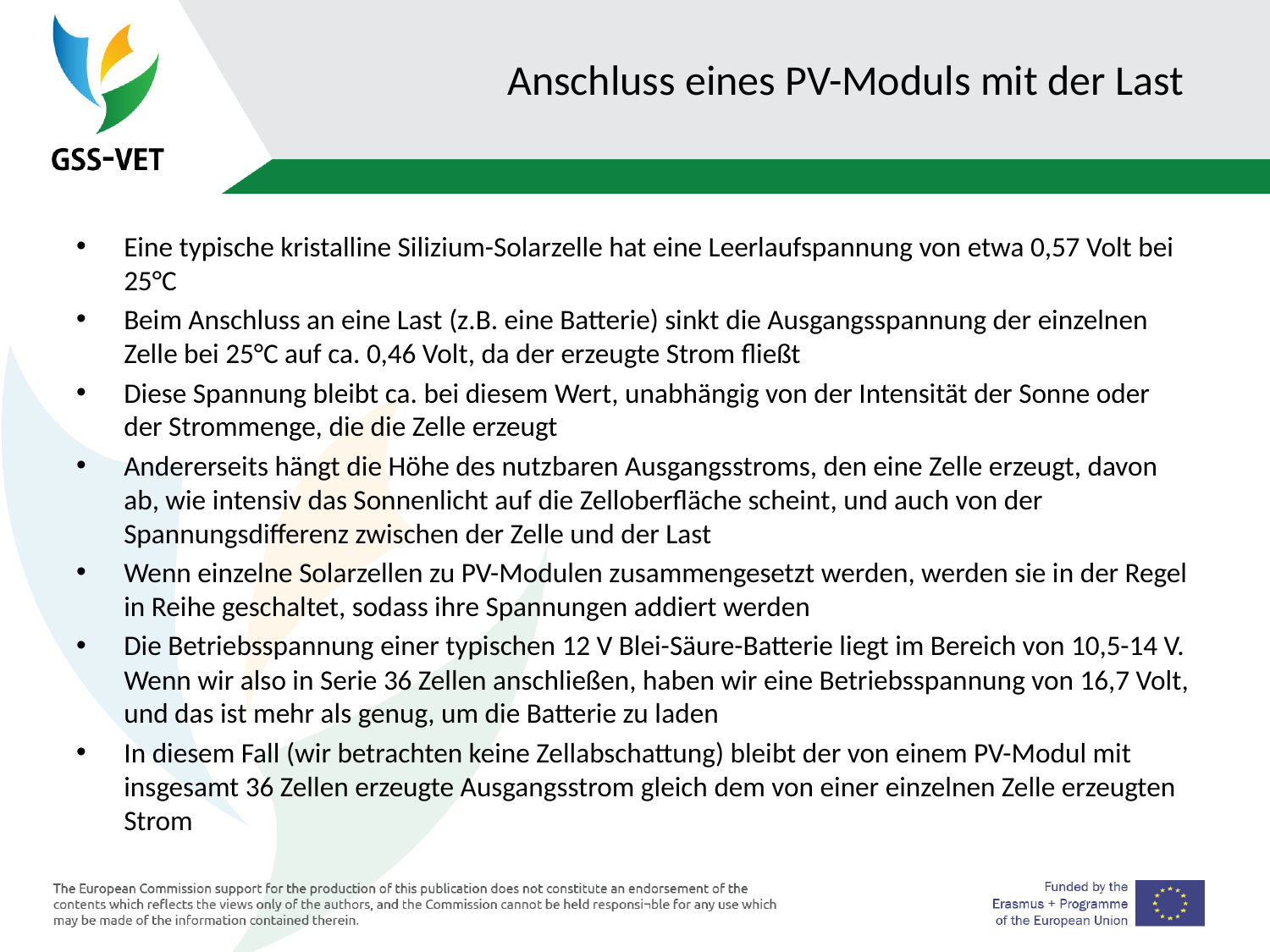

# Anschluss eines PV-Moduls mit der Last
Eine typische kristalline Silizium-Solarzelle hat eine Leerlaufspannung von etwa 0,57 Volt bei 25°C
Beim Anschluss an eine Last (z.B. eine Batterie) sinkt die Ausgangsspannung der einzelnen Zelle bei 25°C auf ca. 0,46 Volt, da der erzeugte Strom fließt
Diese Spannung bleibt ca. bei diesem Wert, unabhängig von der Intensität der Sonne oder der Strommenge, die die Zelle erzeugt
Andererseits hängt die Höhe des nutzbaren Ausgangsstroms, den eine Zelle erzeugt, davon ab, wie intensiv das Sonnenlicht auf die Zelloberfläche scheint, und auch von der Spannungsdifferenz zwischen der Zelle und der Last
Wenn einzelne Solarzellen zu PV-Modulen zusammengesetzt werden, werden sie in der Regel in Reihe geschaltet, sodass ihre Spannungen addiert werden
Die Betriebsspannung einer typischen 12 V Blei-Säure-Batterie liegt im Bereich von 10,5-14 V. Wenn wir also in Serie 36 Zellen anschließen, haben wir eine Betriebsspannung von 16,7 Volt, und das ist mehr als genug, um die Batterie zu laden
In diesem Fall (wir betrachten keine Zellabschattung) bleibt der von einem PV-Modul mit insgesamt 36 Zellen erzeugte Ausgangsstrom gleich dem von einer einzelnen Zelle erzeugten Strom